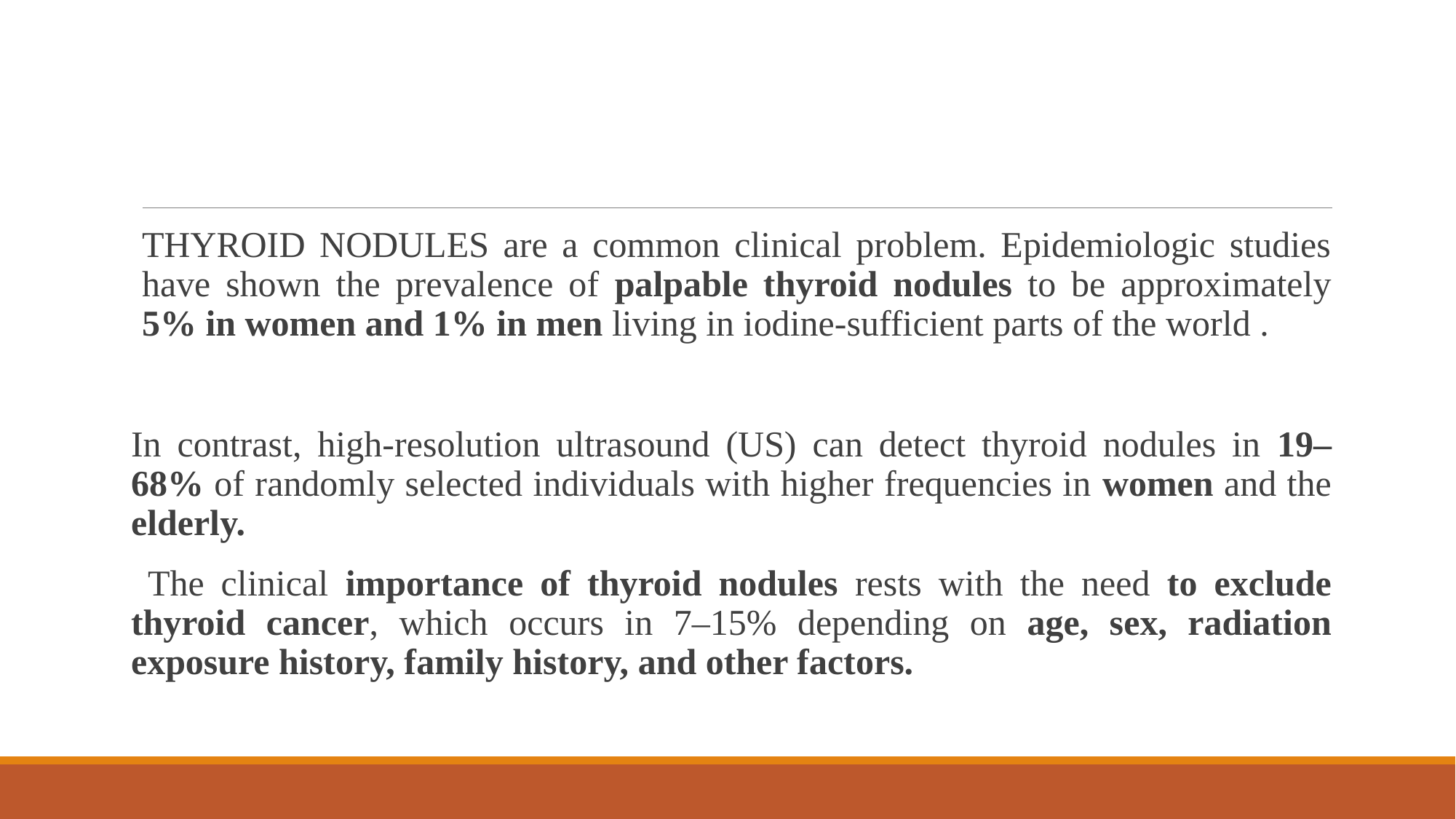

THYROID NODULES are a common clinical problem. Epidemiologic studies have shown the prevalence of palpable thyroid nodules to be approximately 5% in women and 1% in men living in iodine-sufficient parts of the world .

In contrast, high-resolution ultrasound (US) can detect thyroid nodules in 19–68% of randomly selected individuals with higher frequencies in women and the elderly.
 The clinical importance of thyroid nodules rests with the need to exclude thyroid cancer, which occurs in 7–15% depending on age, sex, radiation exposure history, family history, and other factors.